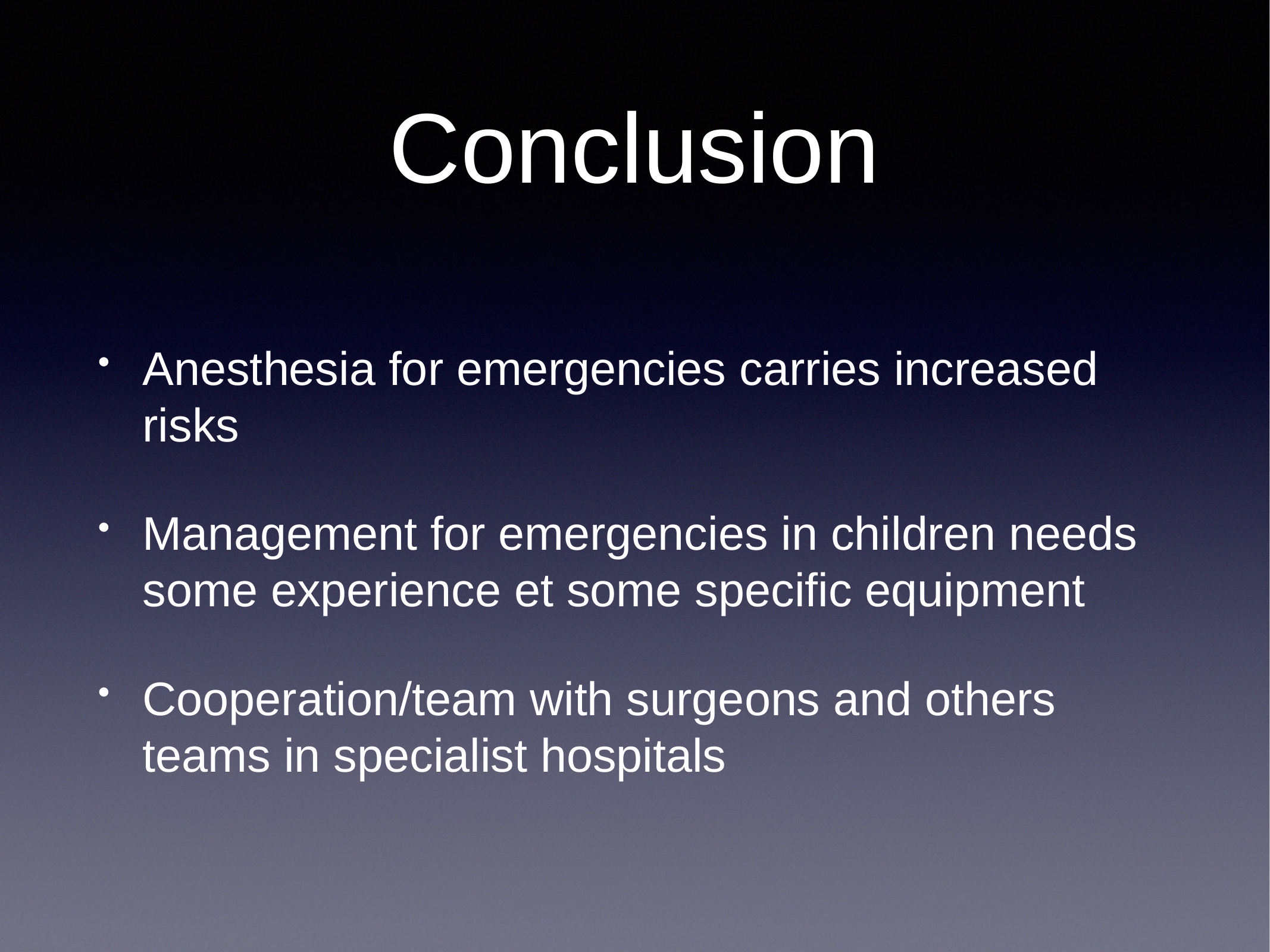

# Conclusion
Anesthesia for emergencies carries increased risks
Management for emergencies in children needs some experience et some specific equipment
Cooperation/team with surgeons and others teams in specialist hospitals